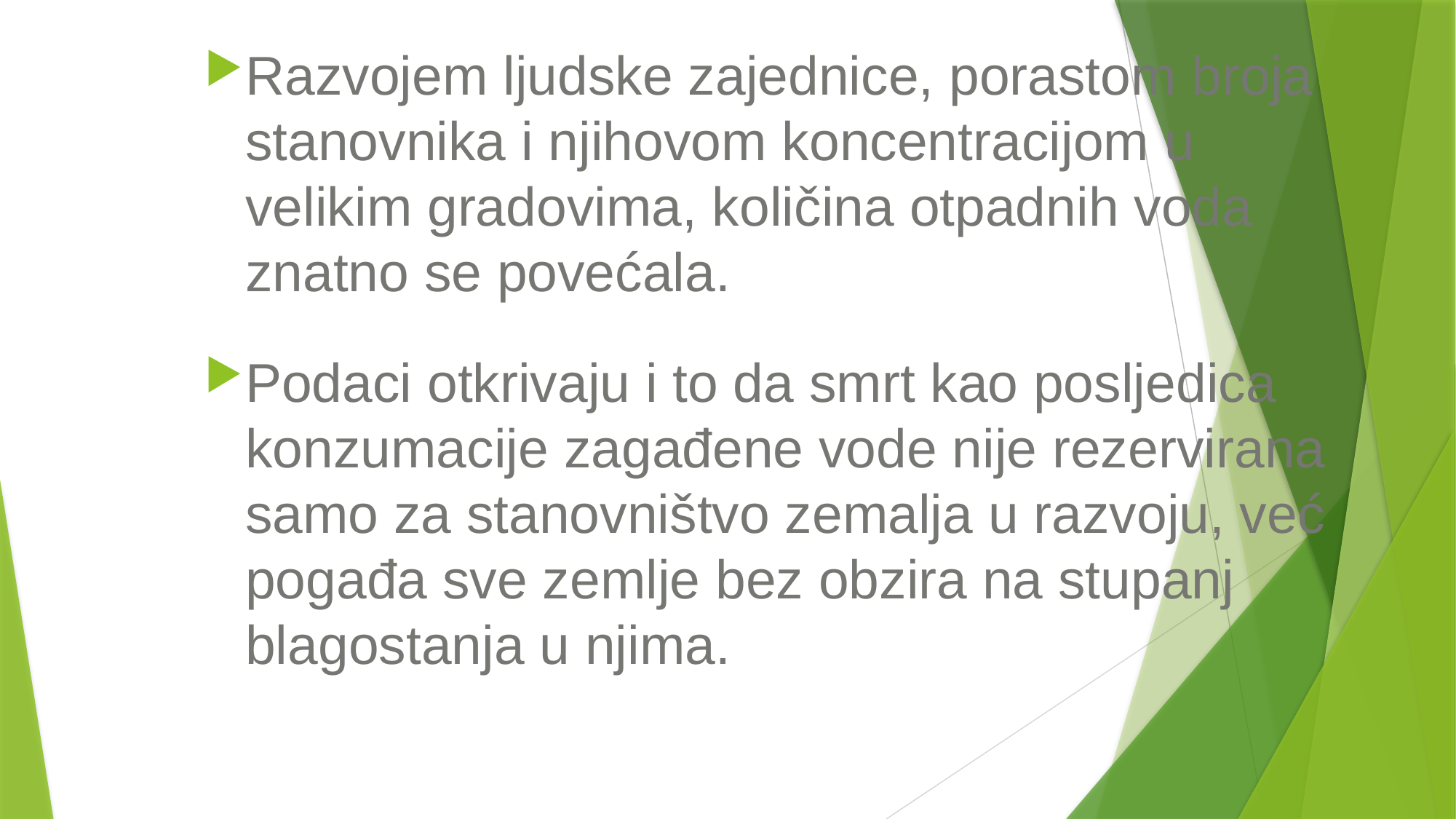

Razvojem ljudske zajednice, porastom broja stanovnika i njihovom koncentracijom u velikim gradovima, količina otpadnih voda znatno se povećala.
Podaci otkrivaju i to da smrt kao posljedica konzumacije zagađene vode nije rezervirana samo za stanovništvo zemalja u razvoju, već pogađa sve zemlje bez obzira na stupanj blagostanja u njima.